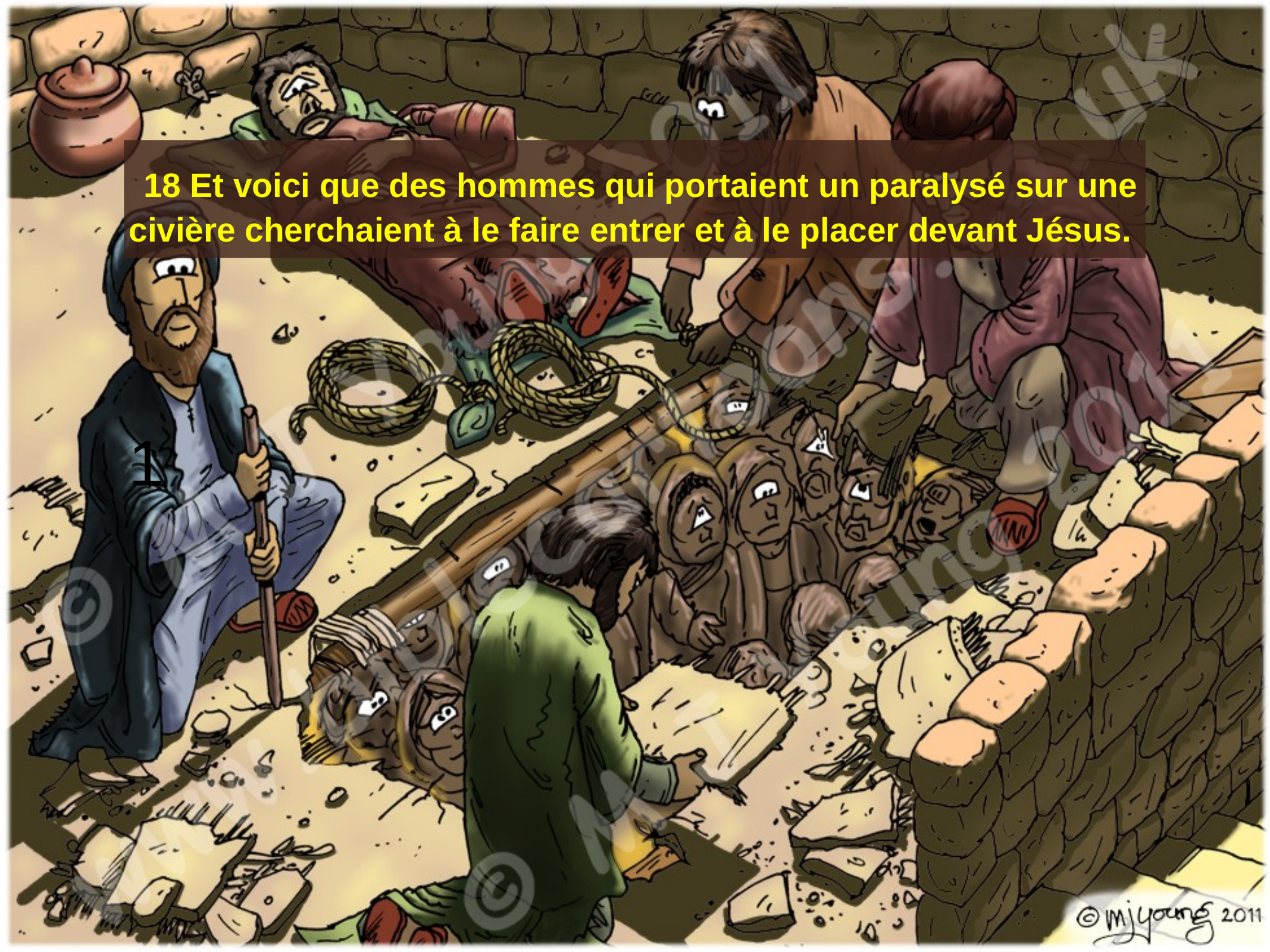

18 Et voici que des hommes qui portaient un paralysé sur une civière cherchaient à le faire entrer et à le placer devant Jésus.
# 1